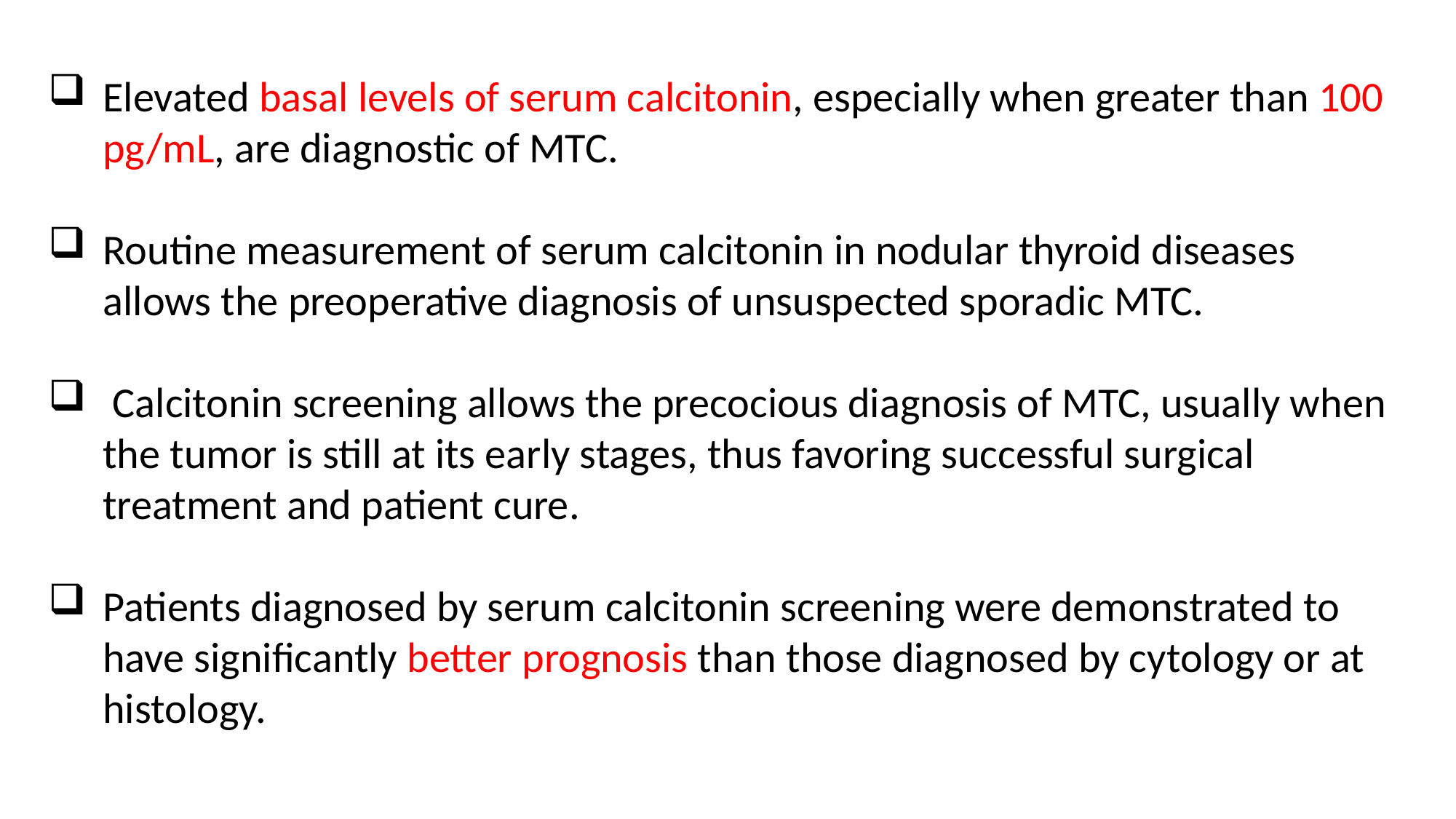

Elevated basal levels of serum calcitonin, especially when greater than 100 pg/mL, are diagnostic of MTC.

Routine measurement of serum calcitonin in nodular thyroid diseases allows the preoperative diagnosis of unsuspected sporadic MTC.

 Calcitonin screening allows the precocious diagnosis of MTC, usually when the tumor is still at its early stages, thus favoring successful surgical treatment and patient cure.

Patients diagnosed by serum calcitonin screening were demonstrated to have significantly better prognosis than those diagnosed by cytology or at histology.